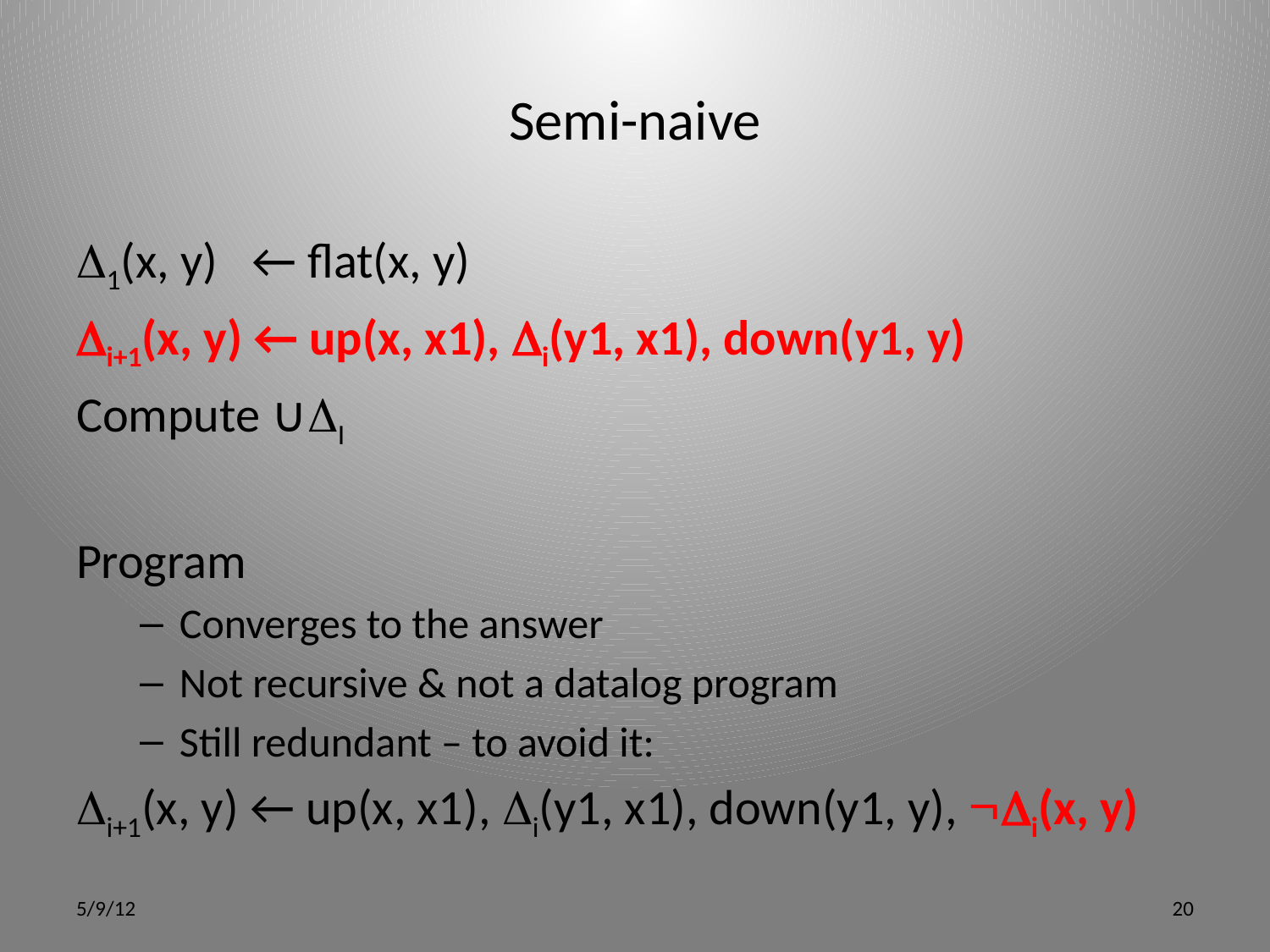

# Semi-naive
Δ1(x, y)   ← flat(x, y)
Δi+1(x, y) ← up(x, x1), Δi(y1, x1), down(y1, y)
Compute ∪ΔI

Program
Converges to the answer
Not recursive & not a datalog program
Still redundant – to avoid it:
Δi+1(x, y) ← up(x, x1), Δi(y1, x1), down(y1, y), ¬Δi(x, y)
5/9/12
20